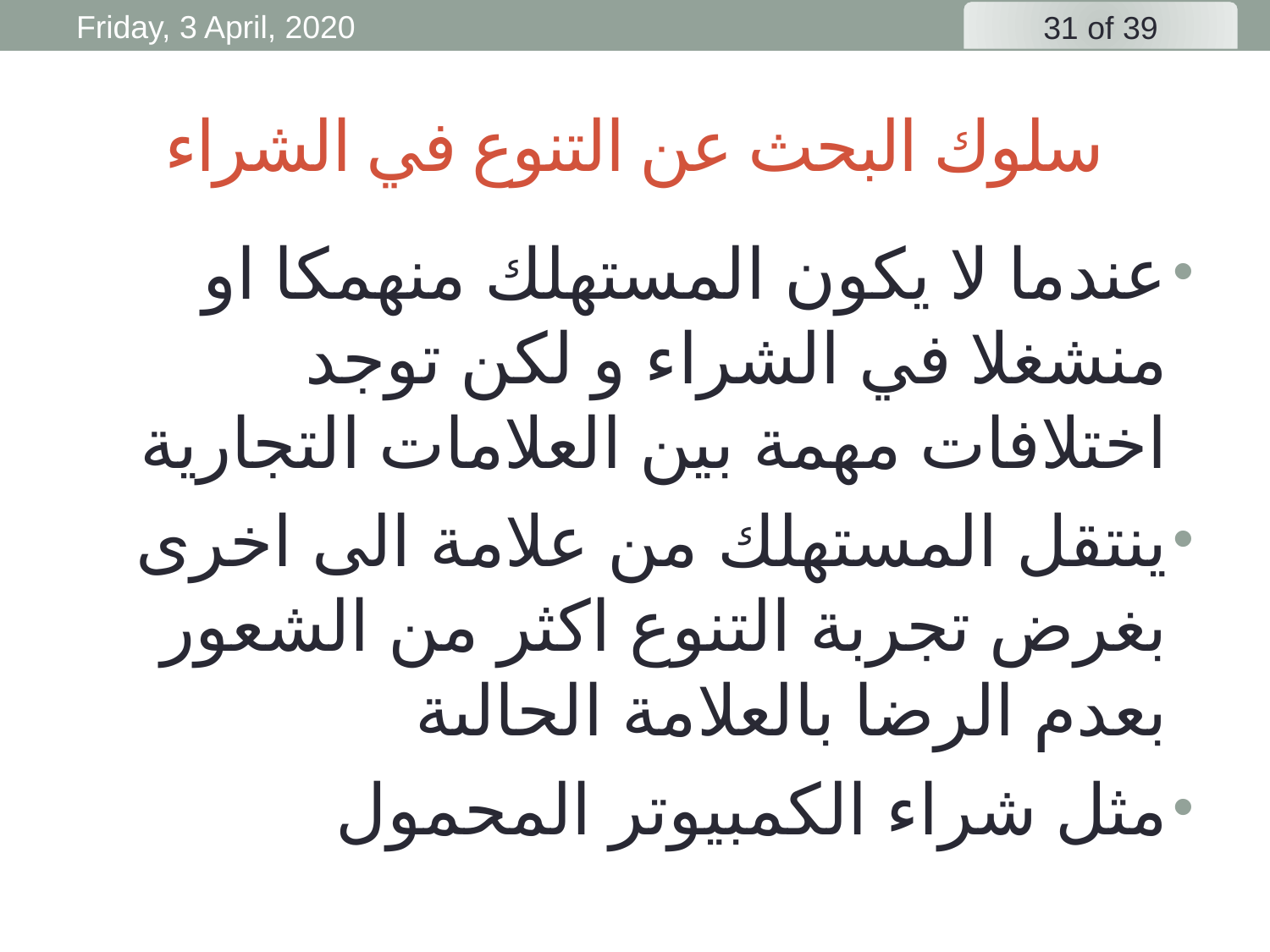

Friday, 3 April, 2020
# سلوك البحث عن التنوع في الشراء
عندما لا يكون المستهلك منهمكا او منشغلا في الشراء و لكن توجد اختلافات مهمة بين العلامات التجارية
ينتقل المستهلك من علامة الى اخرى بغرض تجربة التنوع اكثر من الشعور بعدم الرضا بالعلامة الحالىة
مثل شراء الكمبيوتر المحمول